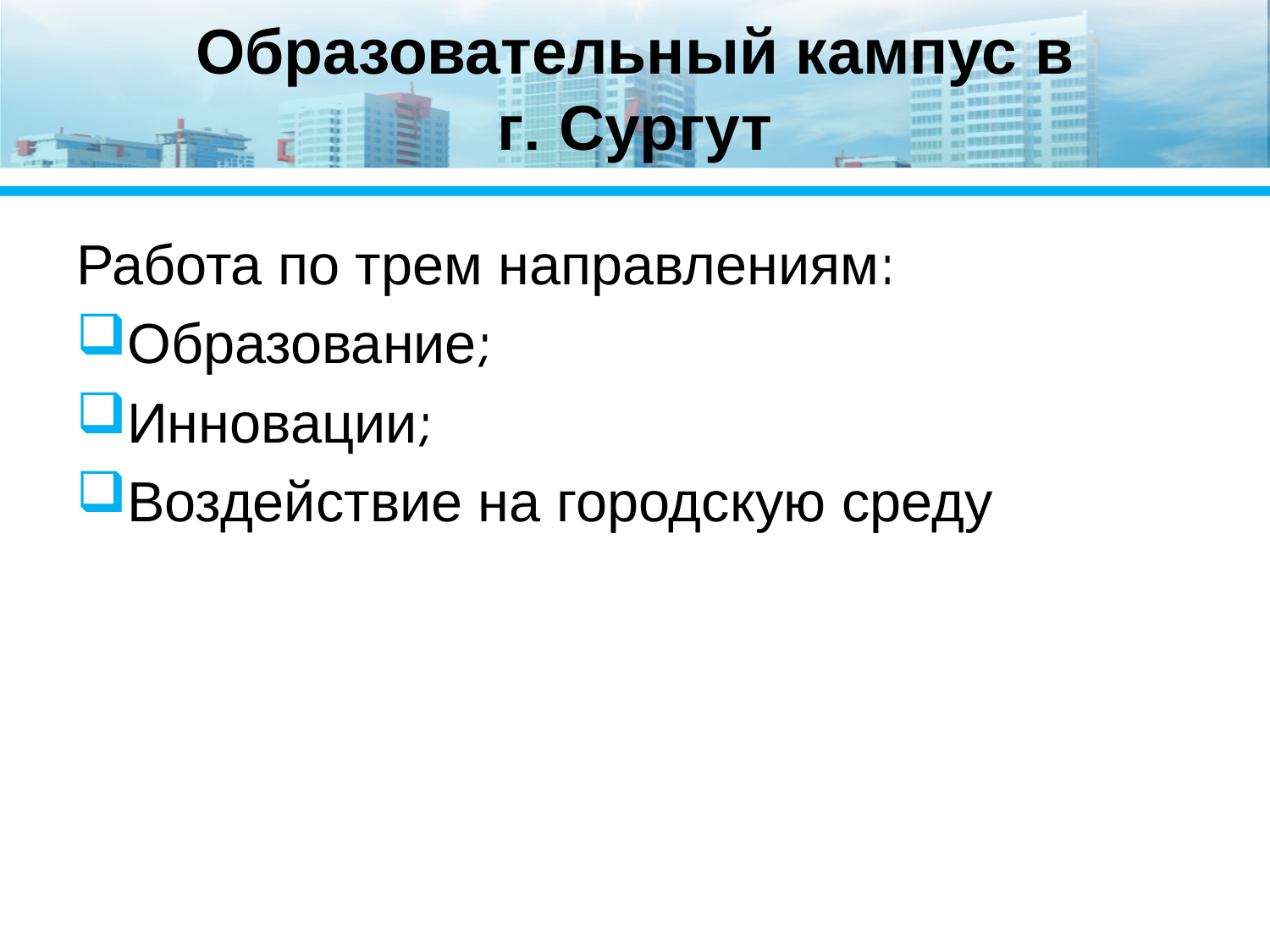

# Образовательный кампус в г. Сургут
Работа по трем направлениям:
Образование;
Инновации;
Воздействие на городскую среду